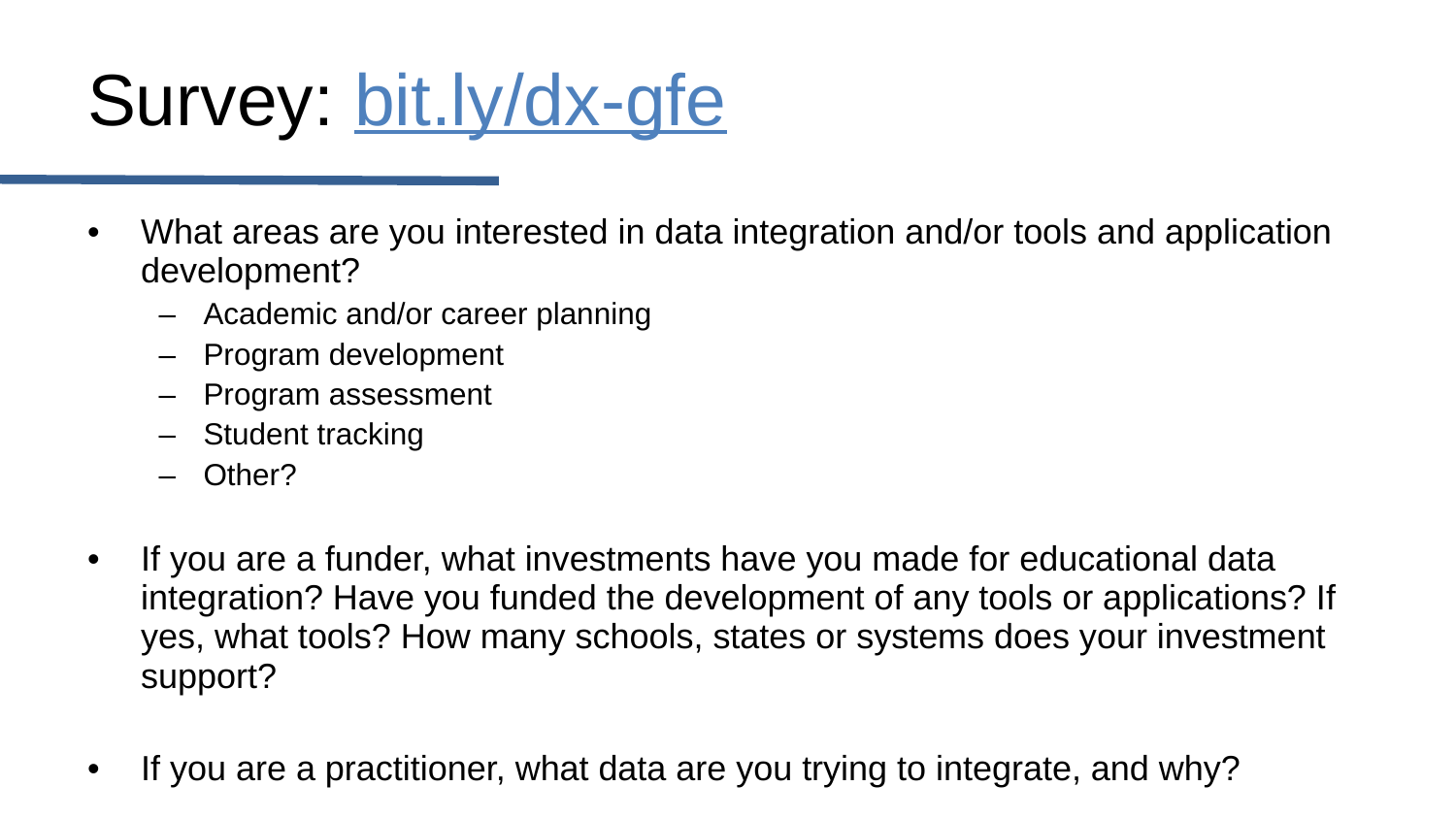

# Survey: bit.ly/dx-gfe
What areas are you interested in data integration and/or tools and application development?
Academic and/or career planning
Program development
Program assessment
Student tracking
Other?

If you are a funder, what investments have you made for educational data integration? Have you funded the development of any tools or applications? If yes, what tools? How many schools, states or systems does your investment support?

If you are a practitioner, what data are you trying to integrate, and why?